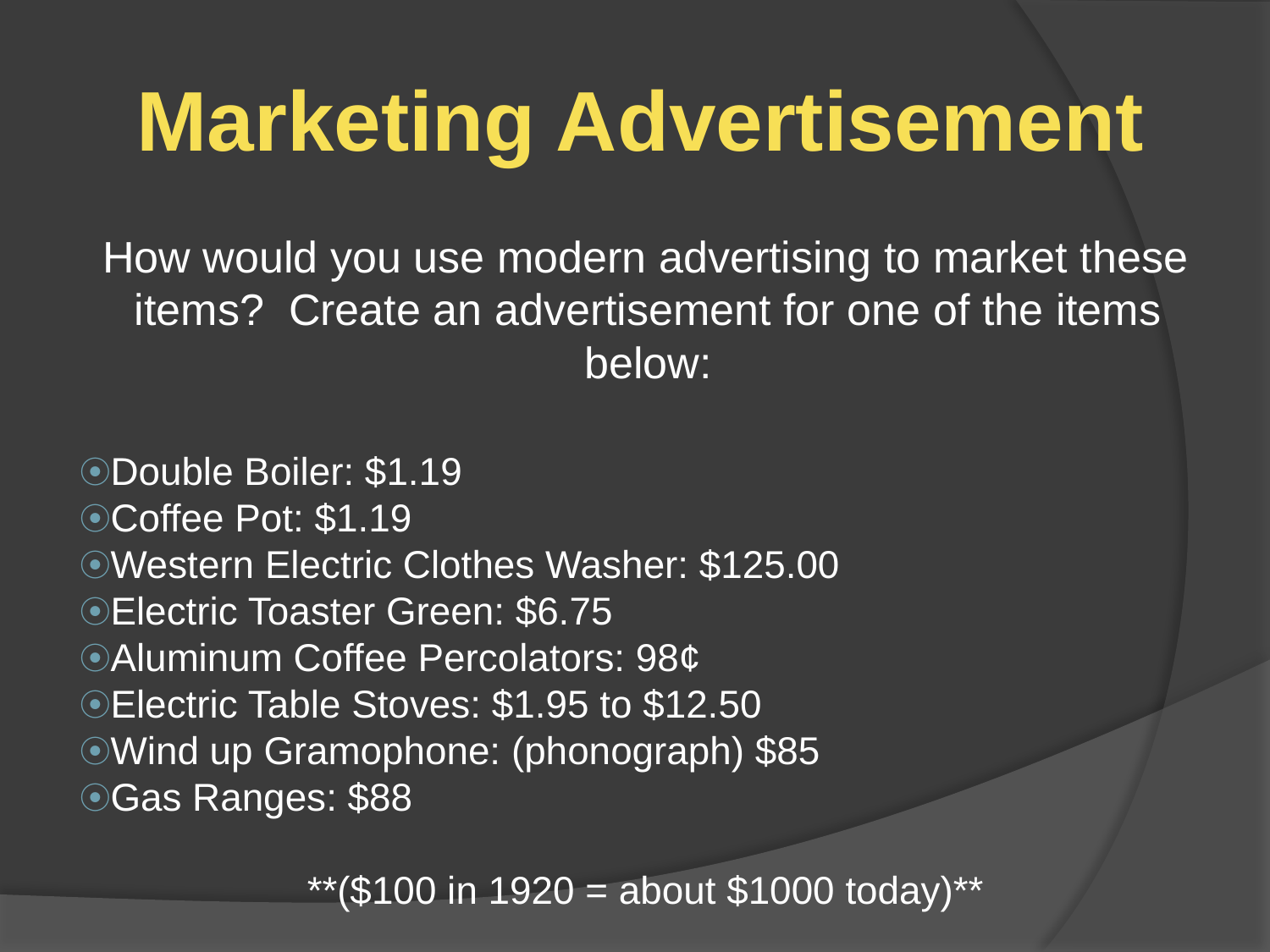

# Marketing Advertisement
How would you use modern advertising to market these items?  Create an advertisement for one of the items below:

Double Boiler: $1.19
Coffee Pot: $1.19
Western Electric Clothes Washer: $125.00
Electric Toaster Green: $6.75
Aluminum Coffee Percolators: 98¢
Electric Table Stoves: $1.95 to $12.50
Wind up Gramophone: (phonograph) $85
Gas Ranges: $88

**($100 in 1920 = about $1000 today)**